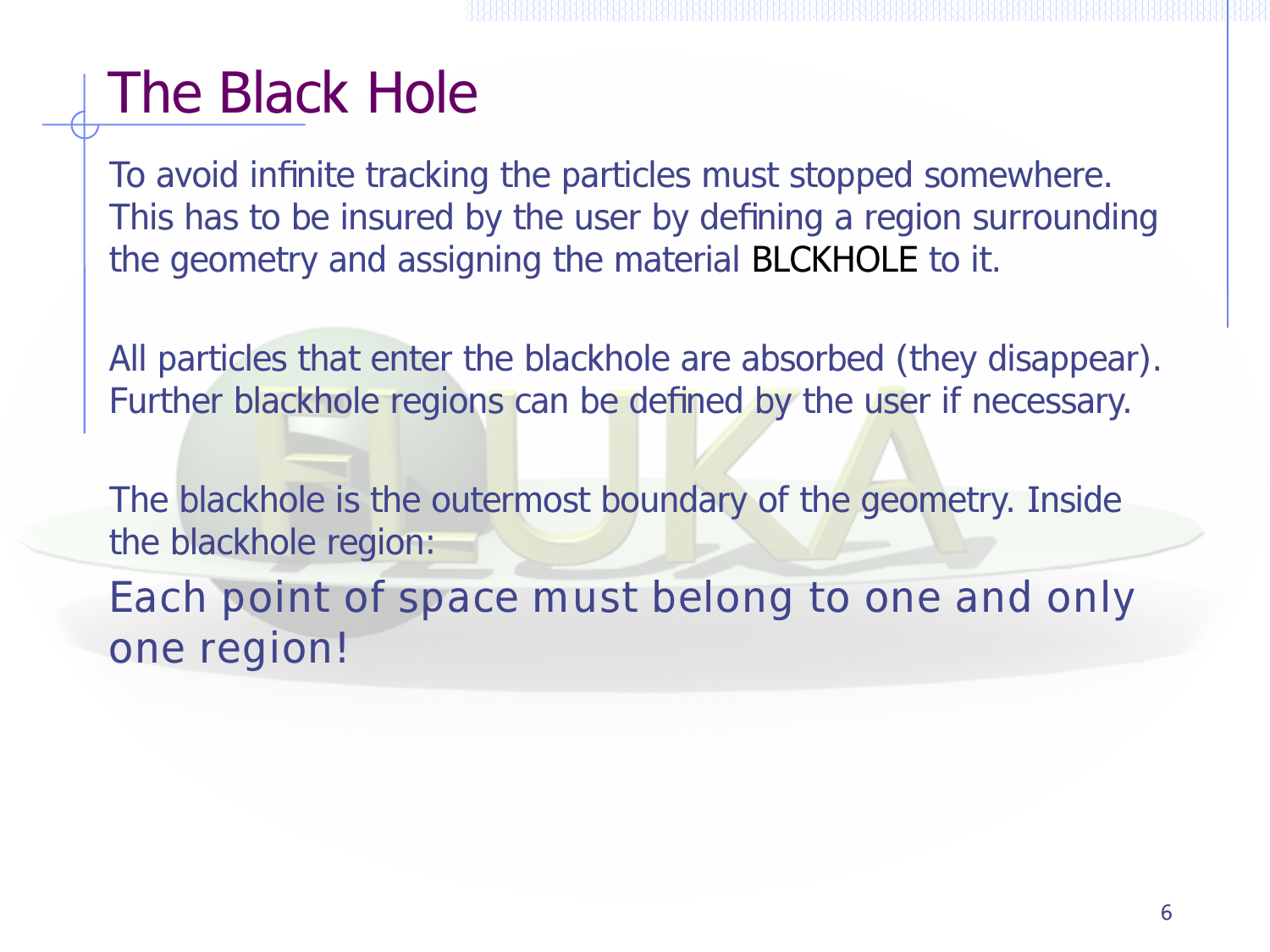

# The Black Hole
To avoid infinite tracking the particles must stopped somewhere. This has to be insured by the user by defining a region surrounding the geometry and assigning the material BLCKHOLE to it.

All particles that enter the blackhole are absorbed (they disappear). Further blackhole regions can be defined by the user if necessary.

The blackhole is the outermost boundary of the geometry. Inside the blackhole region:
Each point of space must belong to one and only one region!
6